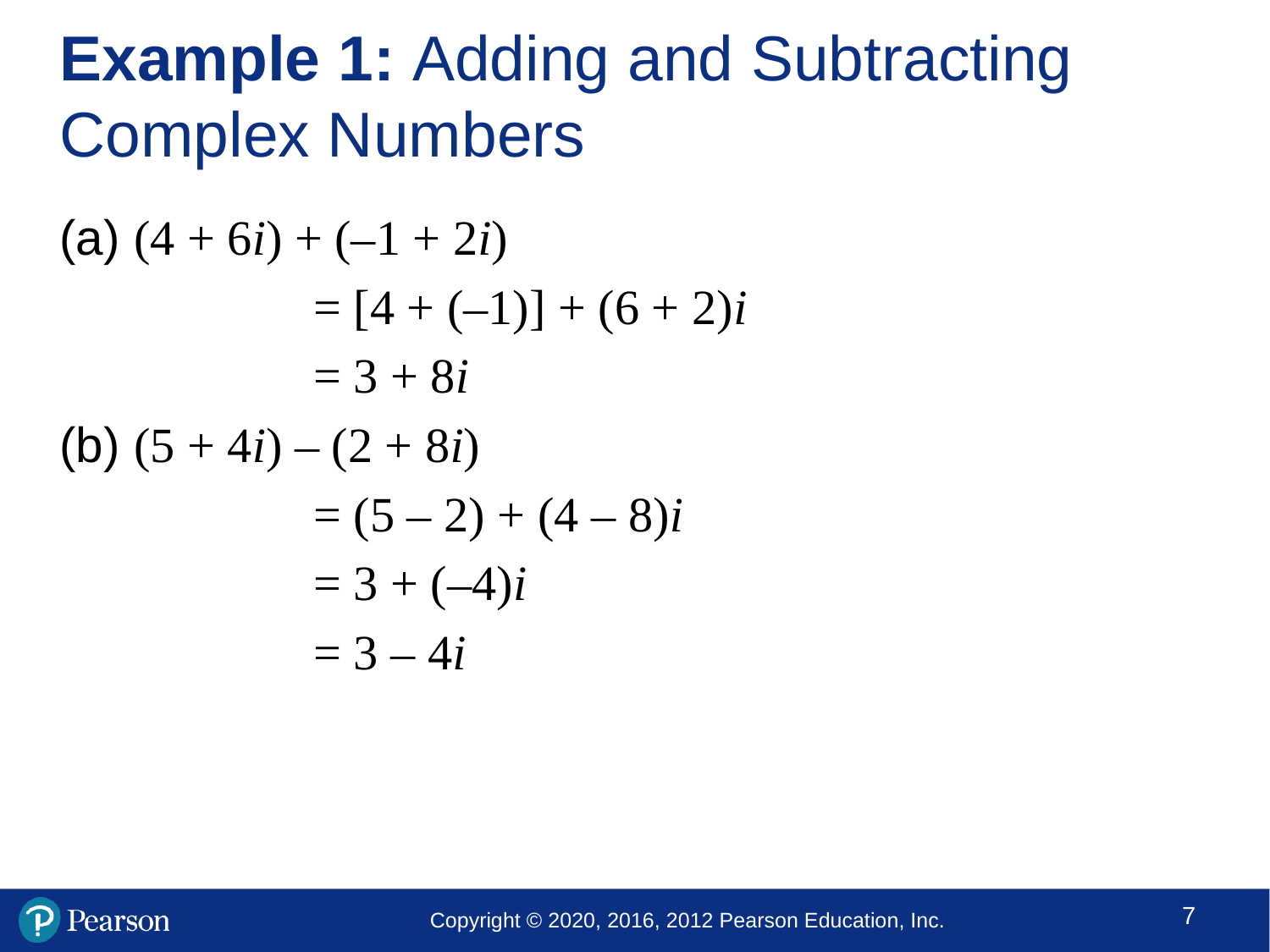

# Example 1: Adding and Subtracting Complex Numbers
(a) (4 + 6i) + (–1 + 2i)
		= [4 + (–1)] + (6 + 2)i
		= 3 + 8i
(b) (5 + 4i) – (2 + 8i)
		= (5 – 2) + (4 – 8)i
		= 3 + (–4)i
		= 3 – 4i